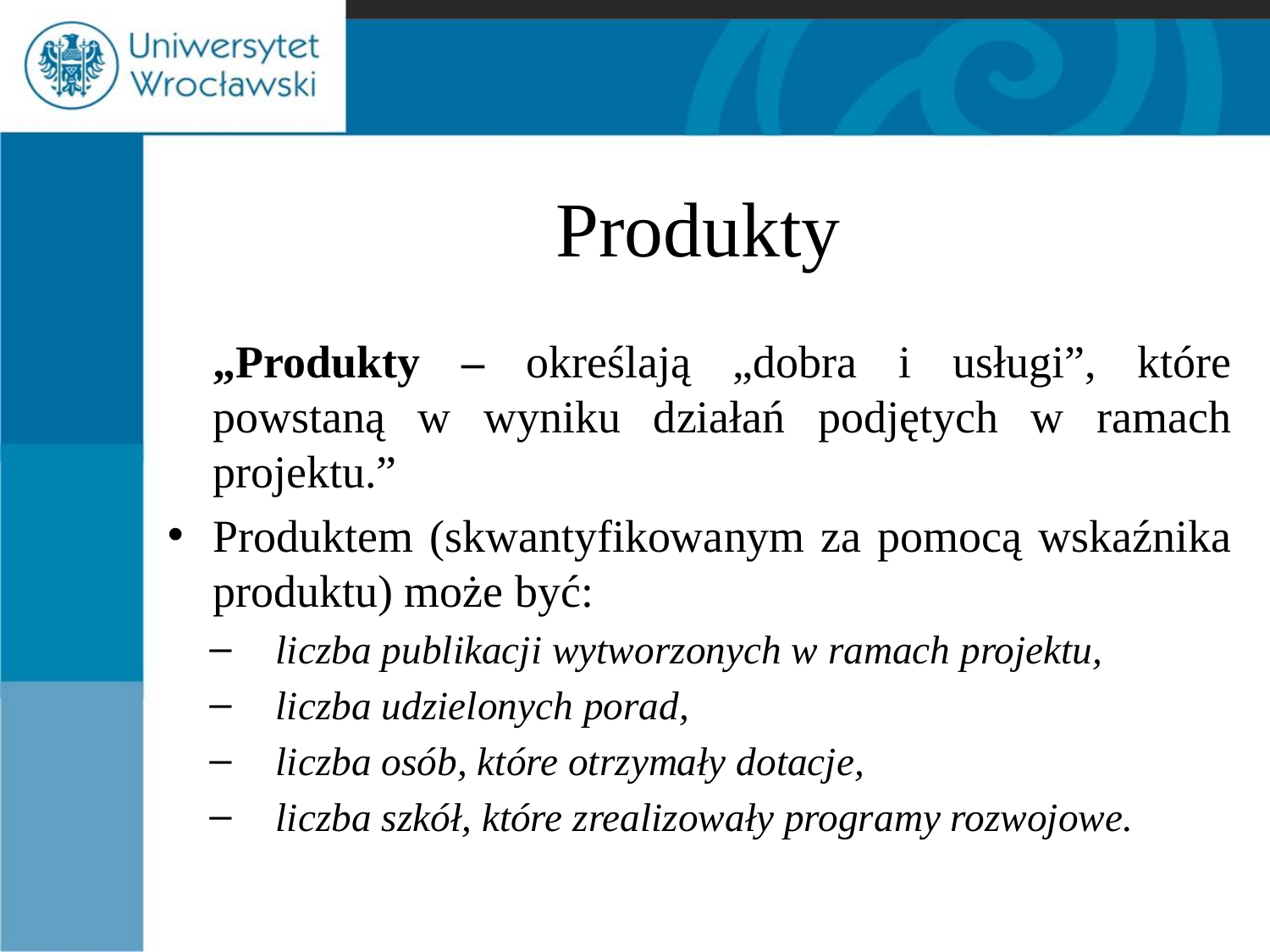

# Produkty
	„Produkty – określają „dobra i usługi”, które powstaną w wyniku działań podjętych w ramach projektu.”
Produktem (skwantyfikowanym za pomocą wskaźnika produktu) może być:
 liczba publikacji wytworzonych w ramach projektu,
 liczba udzielonych porad,
 liczba osób, które otrzymały dotacje,
 liczba szkół, które zrealizowały programy rozwojowe.